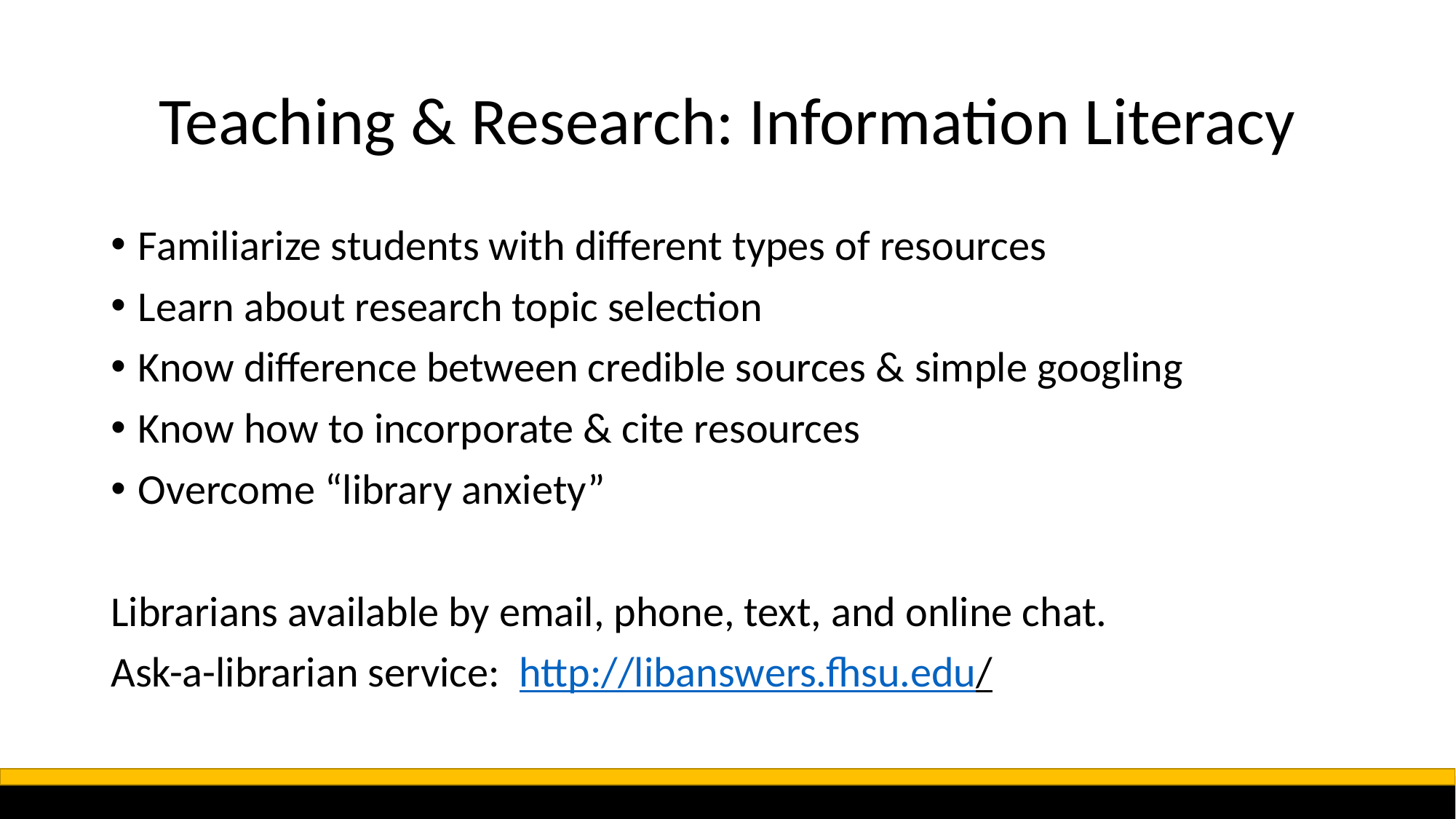

# Teaching & Research: Information Literacy
Familiarize students with different types of resources
Learn about research topic selection
Know difference between credible sources & simple googling
Know how to incorporate & cite resources
Overcome “library anxiety”

Librarians available by email, phone, text, and online chat.
Ask-a-librarian service:  http://libanswers.fhsu.edu/